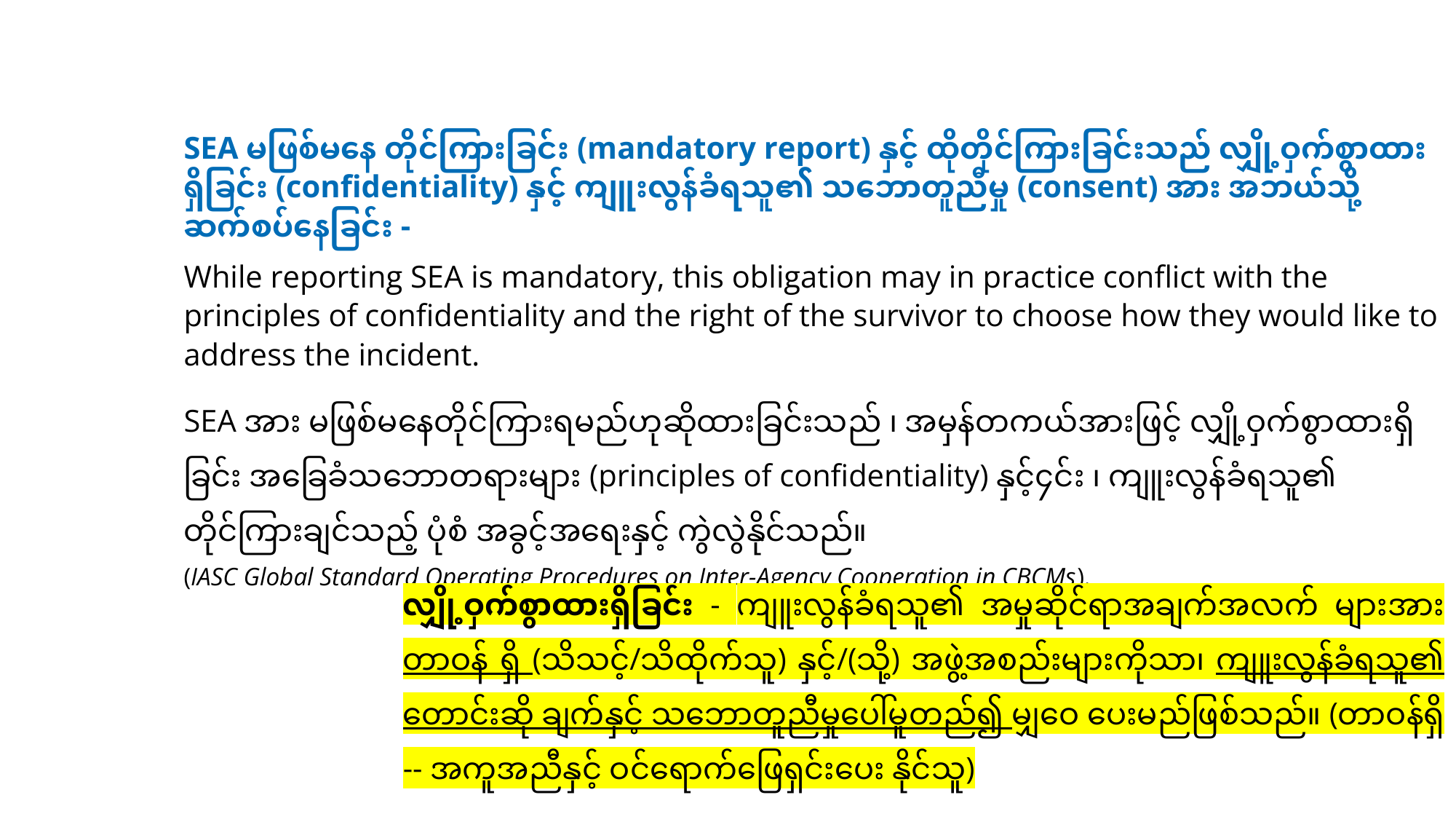

# SEA တိုင်ကြားခြင်း
SEA မဖြစ်မနေ တိုင်ကြားခြင်း (mandatory report) နှင့် ထိုတိုင်ကြားခြင်းသည် လျှို့ဝှက်စွာထားရှိခြင်း (confidentiality) နှင့် ကျူးလွန်ခံရသူ၏ သဘောတူညီမှု (consent) အား အဘယ်သို့ဆက်စပ်နေခြင်း -
While reporting SEA is mandatory, this obligation may in practice conflict with the principles of confidentiality and the right of the survivor to choose how they would like to address the incident.
SEA အား မဖြစ်မနေတိုင်ကြားရမည်ဟုဆိုထားခြင်းသည် ၊ အမှန်တကယ်အားဖြင့် လျှို့ဝှက်စွာထားရှိခြင်း အခြေခံသဘောတရားများ (principles of confidentiality) နှင့်၄င်း ၊ ကျူးလွန်ခံရသူ၏ တိုင်ကြားချင်သည့် ပုံစံ အခွင့်အရေးနှင့် ကွဲလွဲနိုင်သည်။
(IASC Global Standard Operating Procedures on Inter-Agency Cooperation in CBCMs).
လျှို့ဝှက်စွာထားရှိခြင်း - ကျူးလွန်ခံရသူ၏ အမှုဆိုင်ရာအချက်အလက် များအား တာဝန် ရှိ (သိသင့်/သိထိုက်သူ) နှင့်/(သို့) အဖွဲ့အစည်းများကိုသာ၊ ကျူးလွန်ခံရသူ၏ တောင်းဆို ချက်နှင့် သဘောတူညီမှုပေါ်မူတည်၍ မျှဝေ ပေးမည်ဖြစ်သည်။ (တာဝန်ရှိ -- အကူအညီနှင့် ဝင်ရောက်ဖြေရှင်းပေး နိုင်သူ)